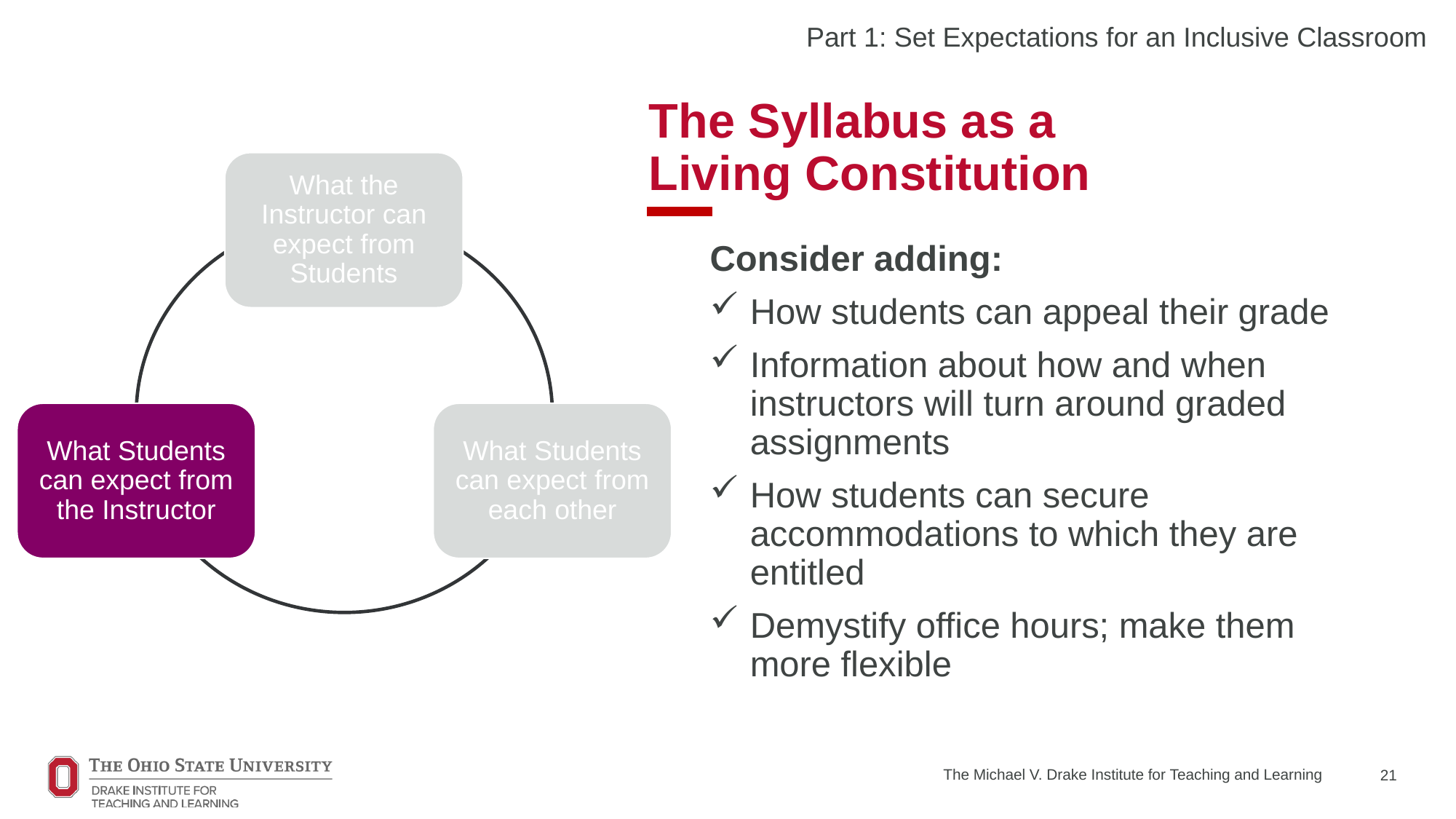

Part 1: Set Expectations for an Inclusive Classroom
# The Syllabus as a Living Constitution
What the Instructor can expect from Students

What Students can expect from the Instructor
What Students can expect from each other
Consider adding:
How students can appeal their grade
Information about how and when instructors will turn around graded assignments
How students can secure accommodations to which they are entitled
Demystify office hours; make them more flexible

The Michael V. Drake Institute for Teaching and Learning
21